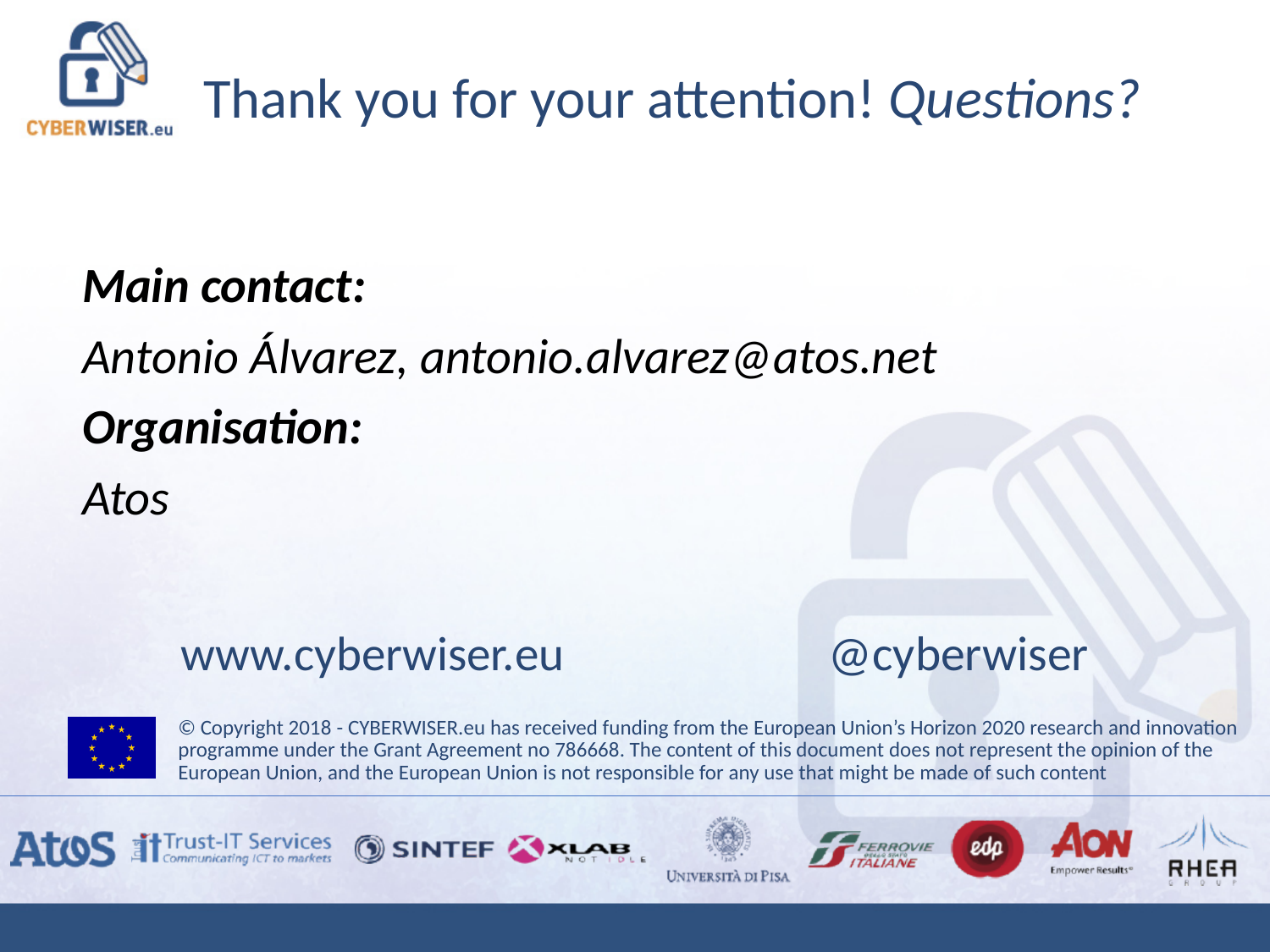

# Thank you for your attention! Questions?
Main contact:
Antonio Álvarez, antonio.alvarez@atos.net
Organisation:
Atos